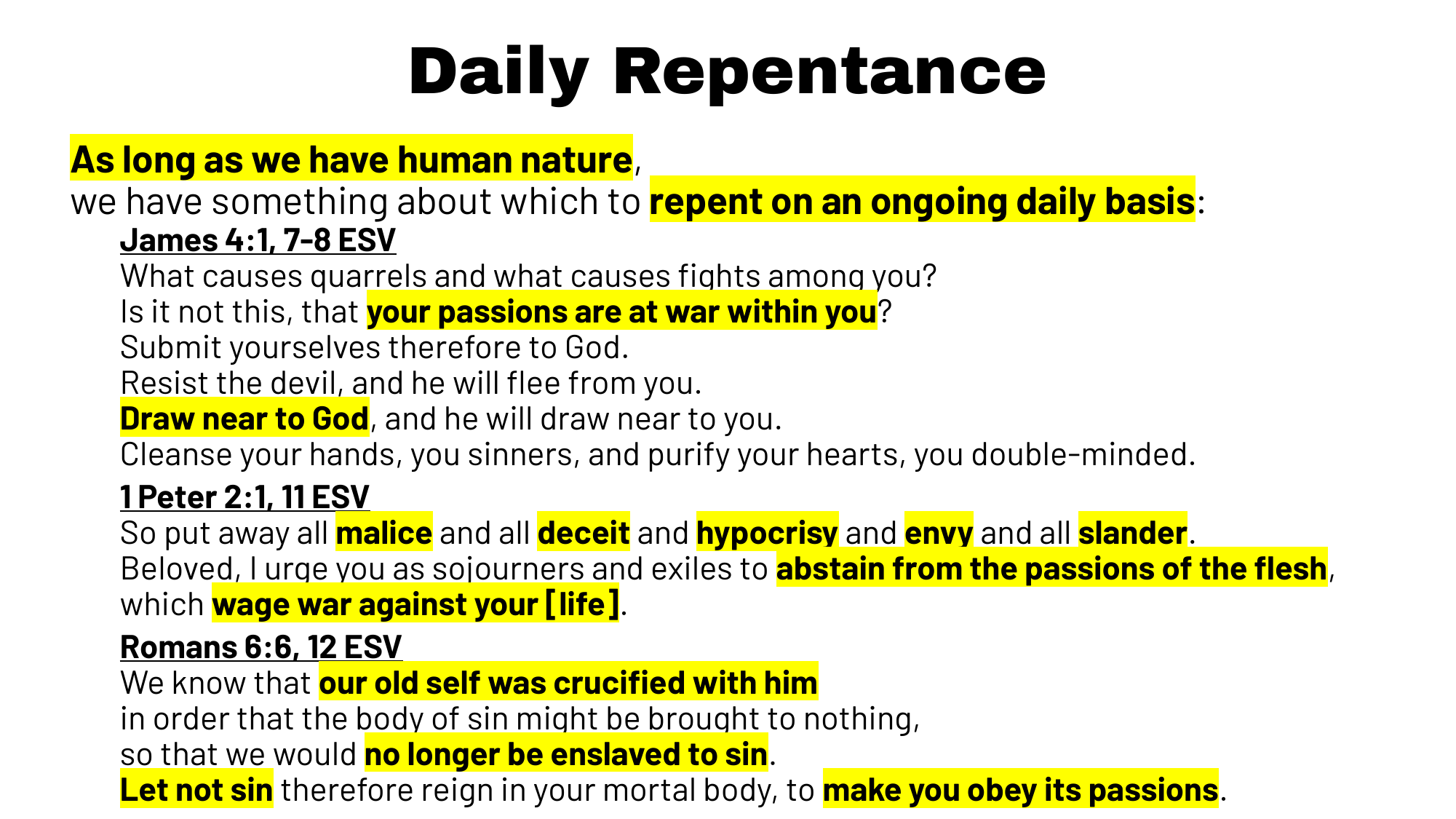

# Daily Repentance
As long as we have human nature,
we have something about which to repent on an ongoing daily basis:
James 4:1, 7-8 ESV
What causes quarrels and what causes fights among you?
Is it not this, that your passions are at war within you?
Submit yourselves therefore to God.
Resist the devil, and he will flee from you.
Draw near to God, and he will draw near to you.
Cleanse your hands, you sinners, and purify your hearts, you double-minded.
1 Peter 2:1, 11 ESV
So put away all malice and all deceit and hypocrisy and envy and all slander.
Beloved, I urge you as sojourners and exiles to abstain from the passions of the flesh,
which wage war against your [life].
Romans 6:6, 12 ESV
We know that our old self was crucified with him
in order that the body of sin might be brought to nothing,
so that we would no longer be enslaved to sin.
Let not sin therefore reign in your mortal body, to make you obey its passions.